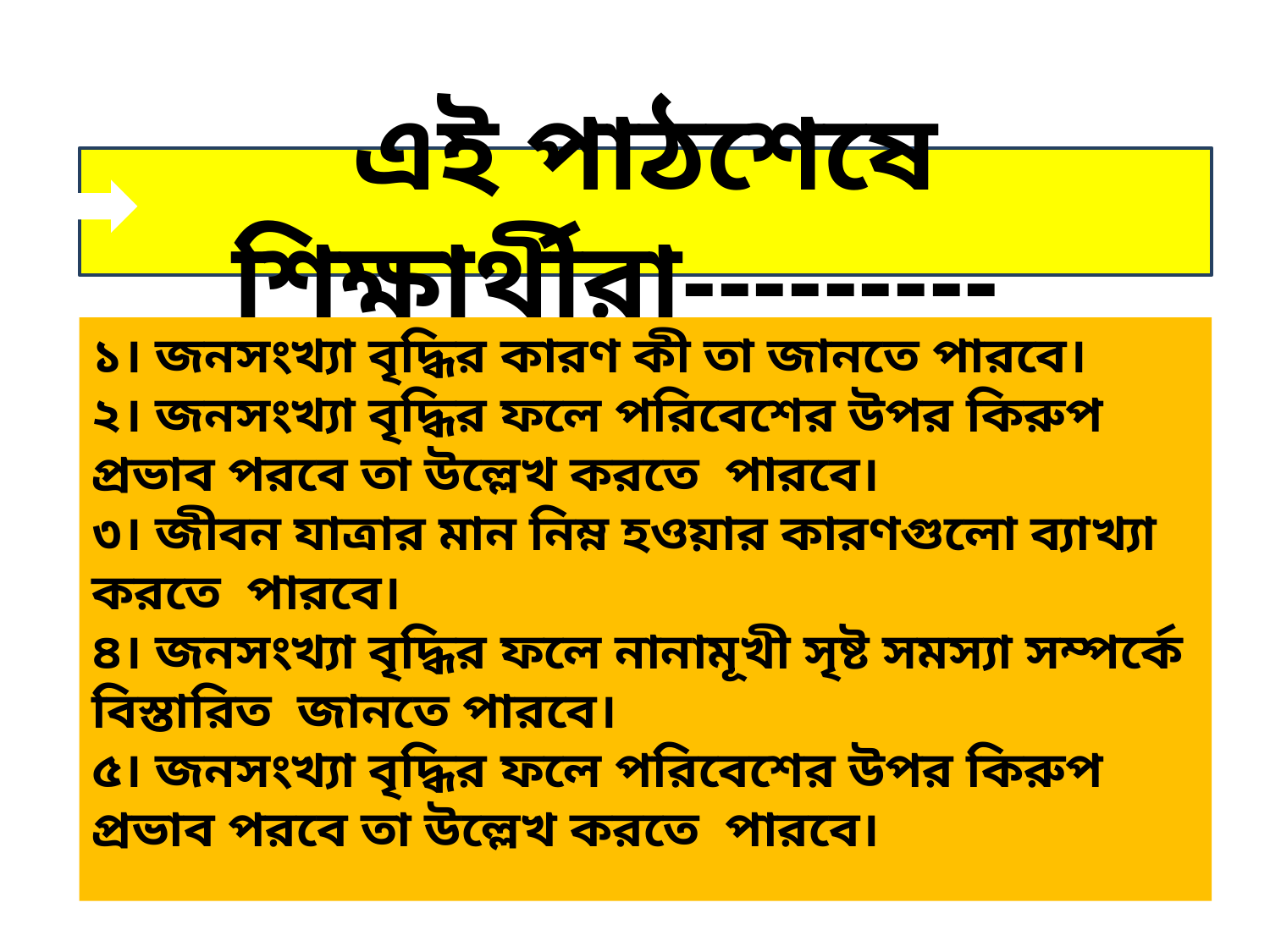

# এই পাঠশেষে শিক্ষার্থীরা---------

১। জনসংখ্যা বৃদ্ধির কারণ কী তা জানতে পারবে।
২। জনসংখ্যা বৃদ্ধির ফলে পরিবেশের উপর কিরুপ প্রভাব পরবে তা উল্লেখ করতে  পারবে।
৩। জীবন যাত্রার মান নিম্ন হওয়ার কারণগুলো ব্যাখ্যা করতে  পারবে।
৪। জনসংখ্যা বৃদ্ধির ফলে নানামূখী সৃষ্ট সমস্যা সম্পর্কে বিস্তারিত  জানতে পারবে।
৫। জনসংখ্যা বৃদ্ধির ফলে পরিবেশের উপর কিরুপ প্রভাব পরবে তা উল্লেখ করতে  পারবে।